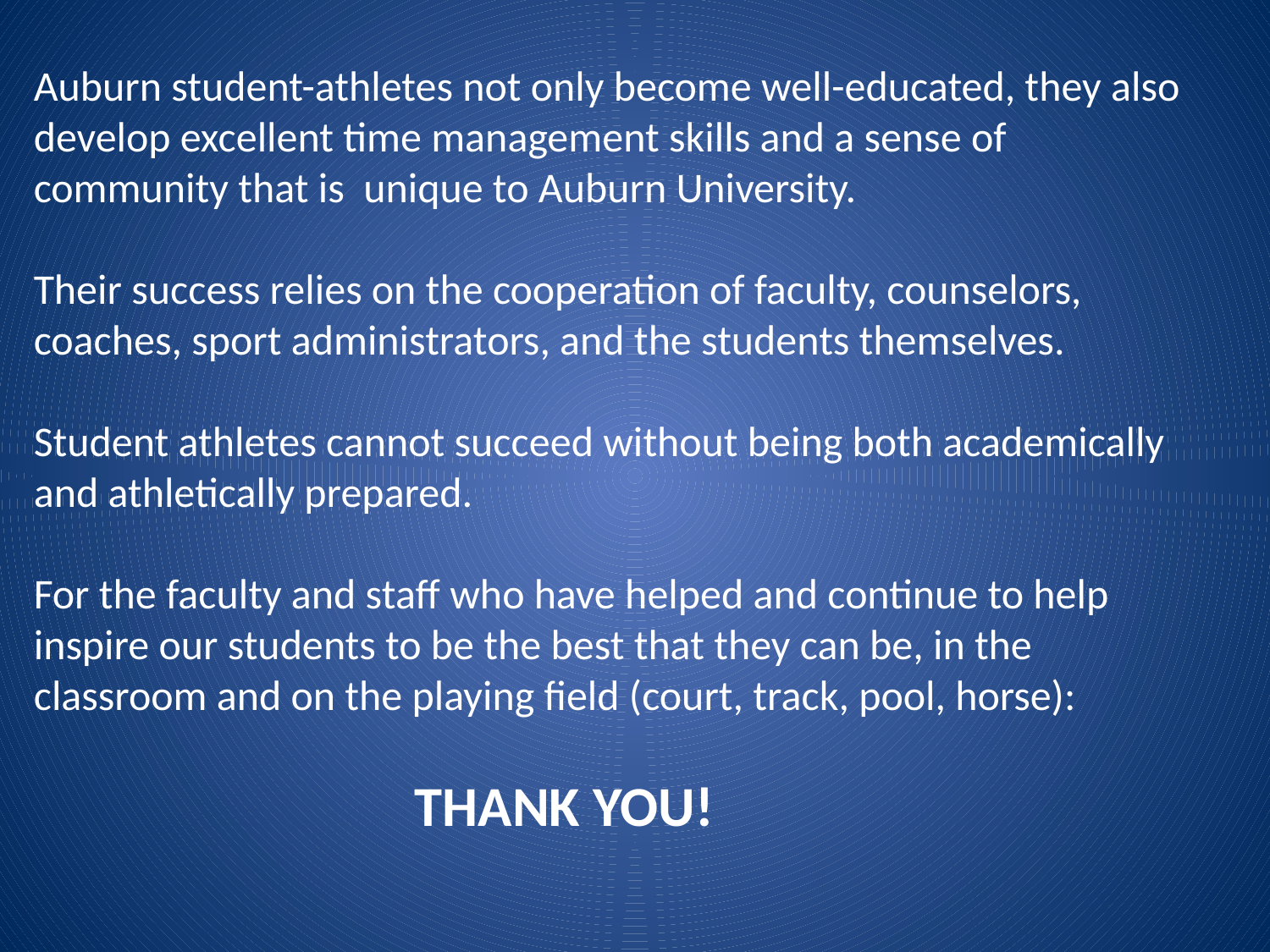

Auburn student-athletes not only become well-educated, they also develop excellent time management skills and a sense of community that is  unique to Auburn University.

Their success relies on the cooperation of faculty, counselors, coaches, sport administrators, and the students themselves.

Student athletes cannot succeed without being both academically
and athletically prepared.

For the faculty and staff who have helped and continue to help inspire our students to be the best that they can be, in the classroom and on the playing field (court, track, pool, horse):

			THANK YOU!